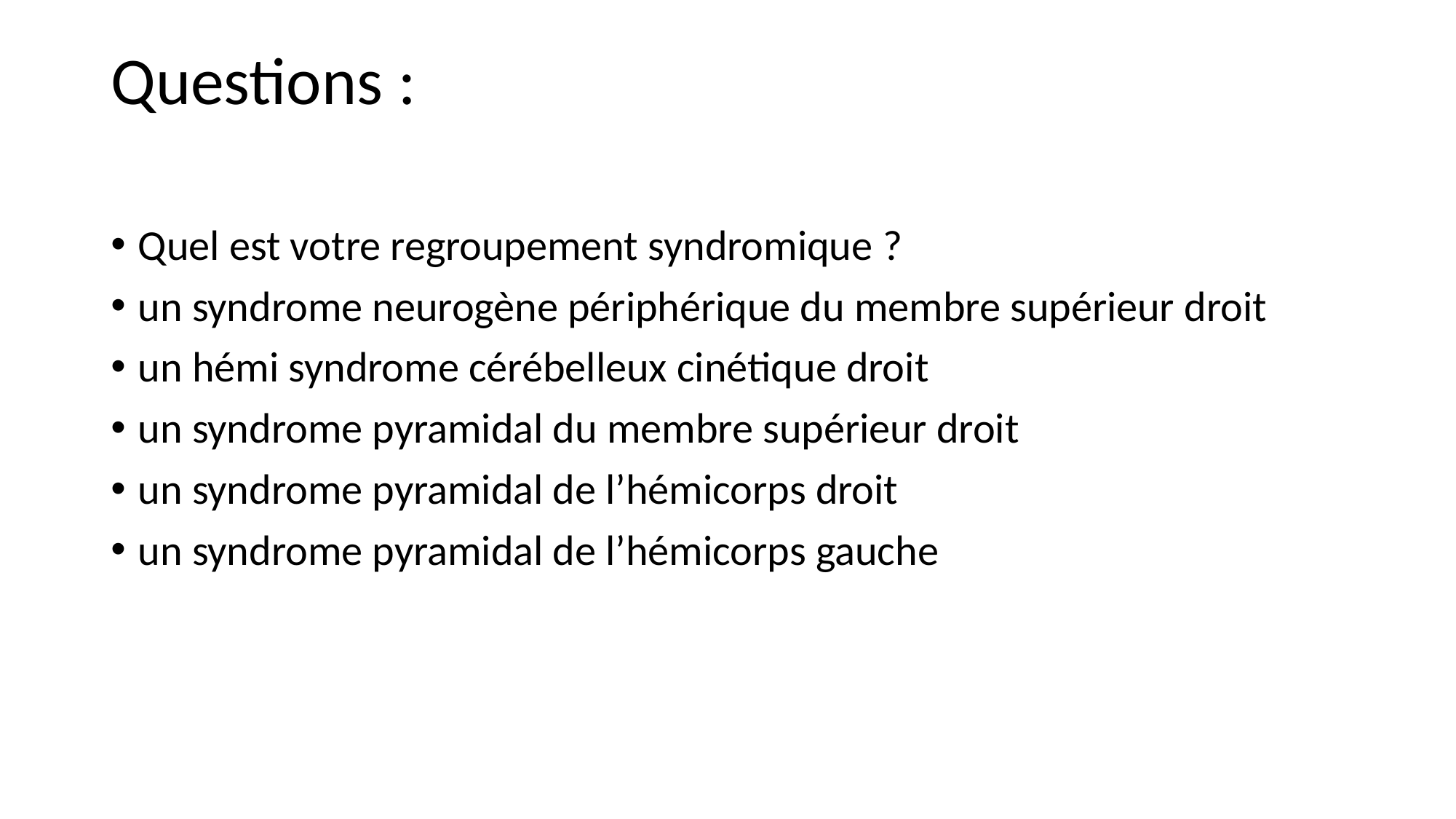

# Questions :
Quel est votre regroupement syndromique ?
un syndrome neurogène périphérique du membre supérieur droit
un hémi syndrome cérébelleux cinétique droit
un syndrome pyramidal du membre supérieur droit
un syndrome pyramidal de l’hémicorps droit
un syndrome pyramidal de l’hémicorps gauche